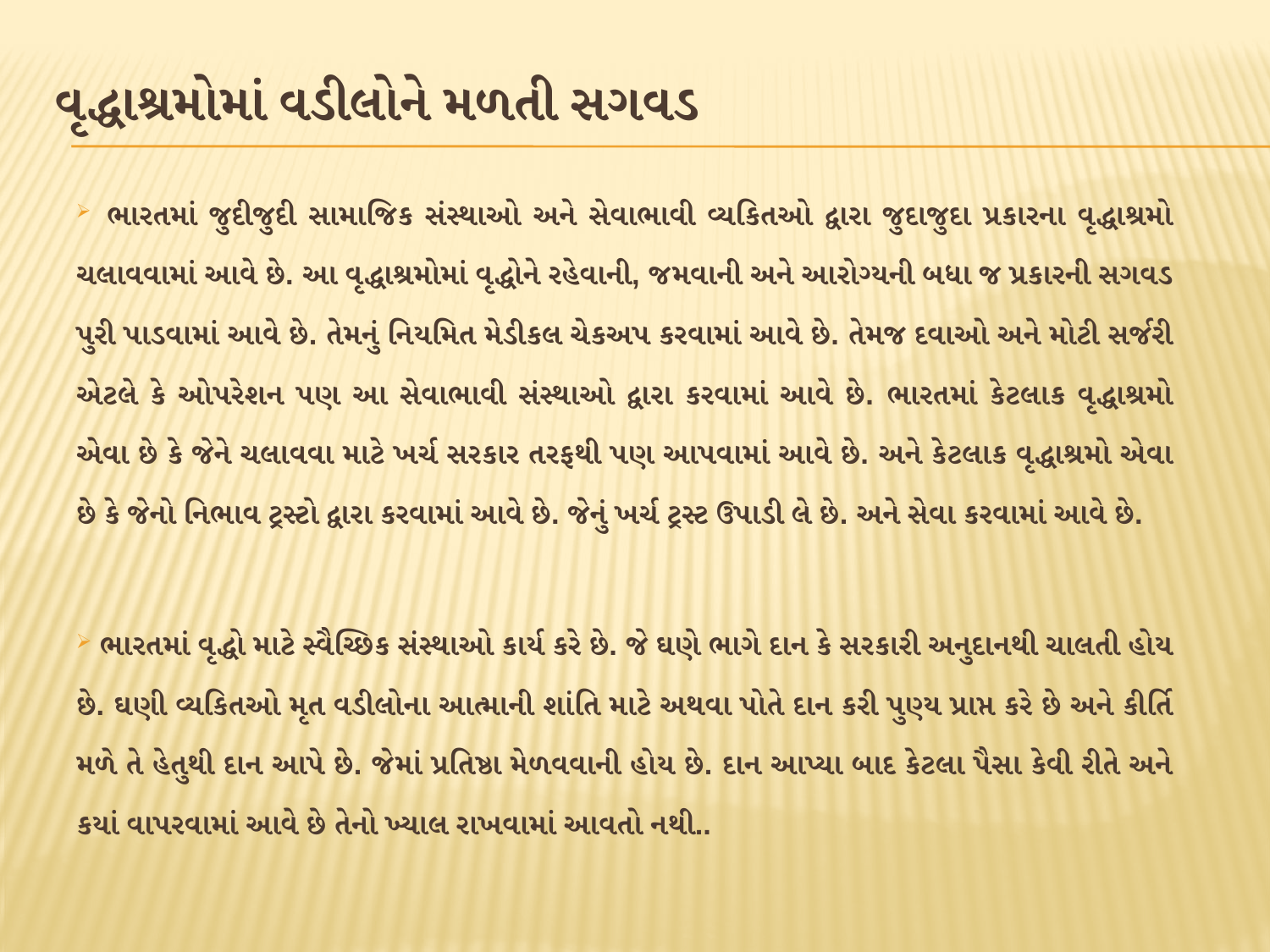

# વૃદ્ધાશ્રમોમાં વડીલોને મળતી સગવડ
  ભારતમાં જુદીજુદી સામાજિક સંસ્થાઓ અને સેવાભાવી વ્યકિતઓ દ્વારા જુદાજુદા પ્રકારના વૃદ્ધાશ્રમો ચલાવવામાં આવે છે. આ વૃદ્ધાશ્રમોમાં વૃદ્ધોને રહેવાની, જમવાની અને આરોગ્યની બધા જ પ્રકારની સગવડ પુરી પાડવામાં આવે છે. તેમનું નિયમિત મેડીકલ ચેકઅપ કરવામાં આવે છે. તેમજ દવાઓ અને મોટી સર્જરી એટલે કે ઓપરેશન પણ આ સેવાભાવી સંસ્થાઓ દ્વારા કરવામાં આવે છે. ભારતમાં કેટલાક વૃદ્ધાશ્રમો એવા છે કે જેને ચલાવવા માટે ખર્ચ સરકાર તરફથી પણ આપવામાં આવે છે. અને કેટલાક વૃદ્ધાશ્રમો એવા છે કે જેનો નિભાવ ટ્રસ્ટો દ્વારા કરવામાં આવે છે. જેનું ખર્ચ ટ્રસ્ટ ઉપાડી લે છે. અને સેવા કરવામાં આવે છે.

  ભારતમાં વૃદ્ધો માટે સ્વૈચ્છિક સંસ્થાઓ કાર્ય કરે છે. જે ઘણે ભાગે દાન કે સરકારી અનુદાનથી ચાલતી હોય છે. ઘણી વ્યકિતઓ મૃત વડીલોના આત્માની શાંતિ માટે અથવા પોતે દાન કરી પુણ્ય પ્રાપ્ત કરે છે અને કીર્તિ મળે તે હેતુથી દાન આપે છે. જેમાં પ્રતિષ્ઠા મેળવવાની હોય છે. દાન આપ્યા બાદ કેટલા પૈસા કેવી રીતે અને કયાં વાપરવામાં આવે છે તેનો ખ્યાલ રાખવામાં આવતો નથી..